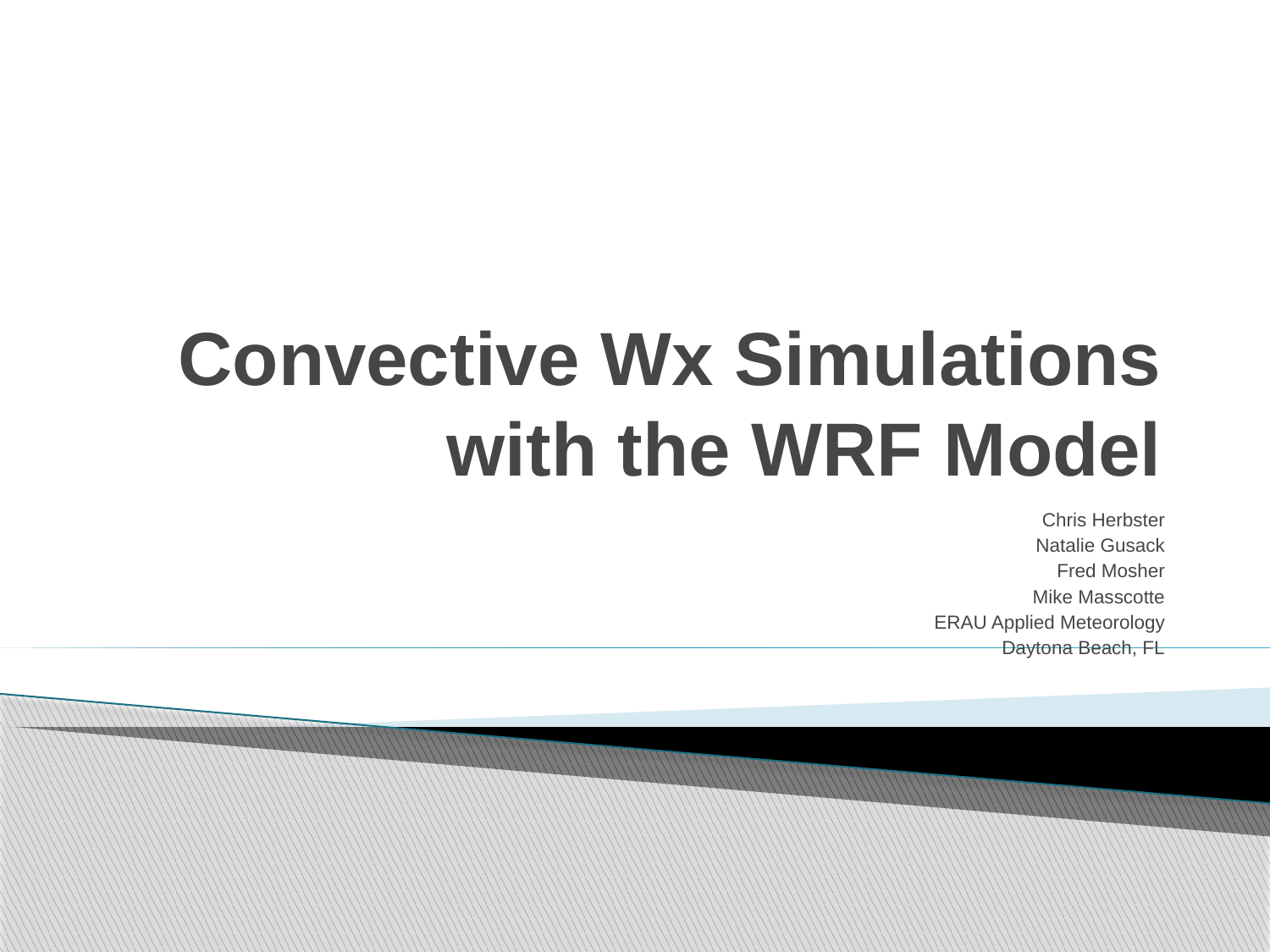

# Convective Wx Simulations with the WRF Model
Chris Herbster
Natalie Gusack
Fred Mosher
Mike Masscotte
ERAU Applied Meteorology
Daytona Beach, FL